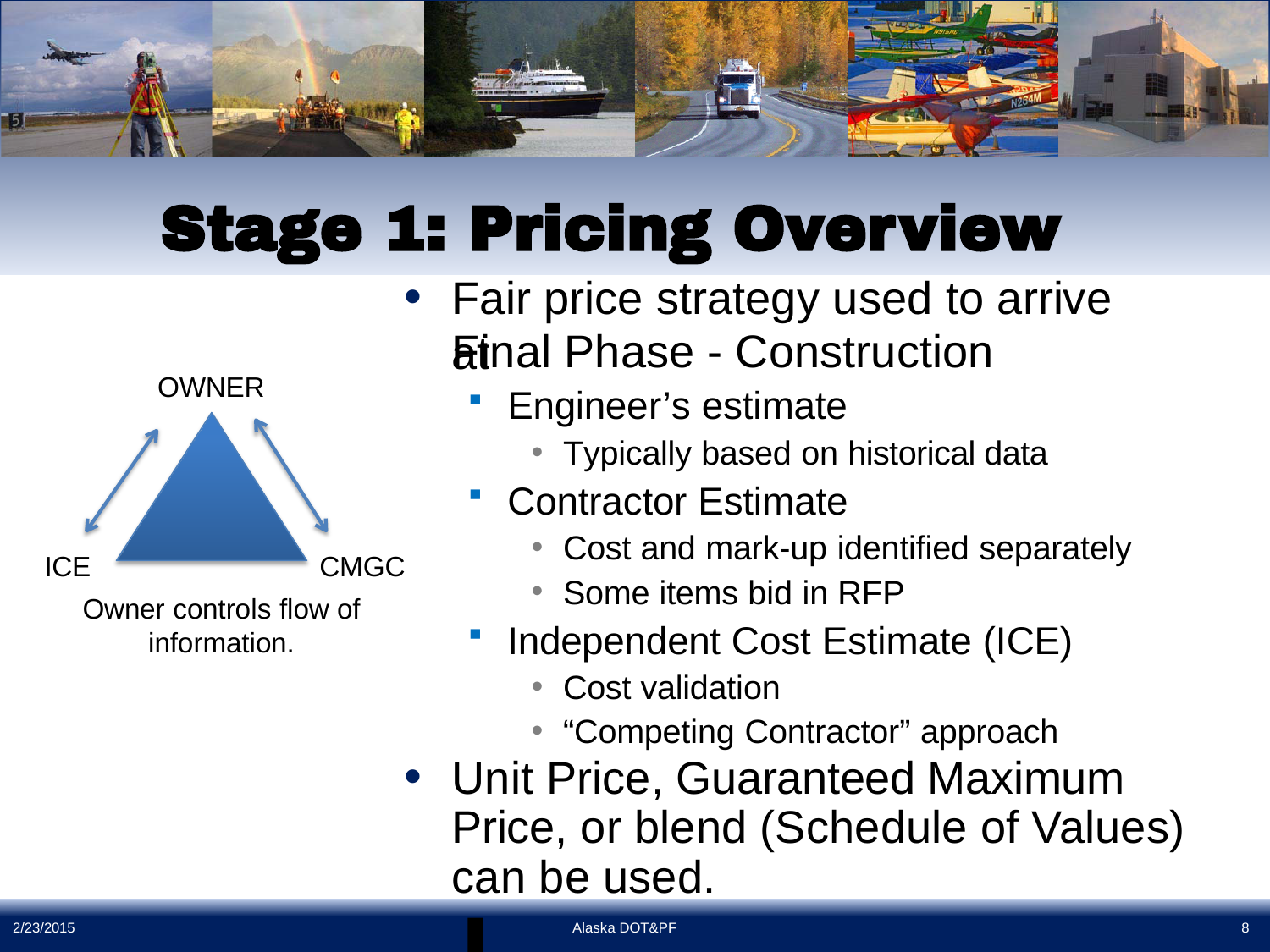

# Stage 1: Pricing Overview
Fair price strategy used to arrive at
Final Phase - Construction
OWNER
Engineer’s estimate
Typically based on historical data
Contractor Estimate
Cost and mark-up identified separately
Some items bid in RFP
Independent Cost Estimate (ICE)
Cost validation
“Competing Contractor” approach

ICE
CMGC
Owner controls flow of information.
Unit Price, Guaranteed Maximum Price, or blend (Schedule of Values) can be used.

2/23/2015
Alaska DOT&PF
8